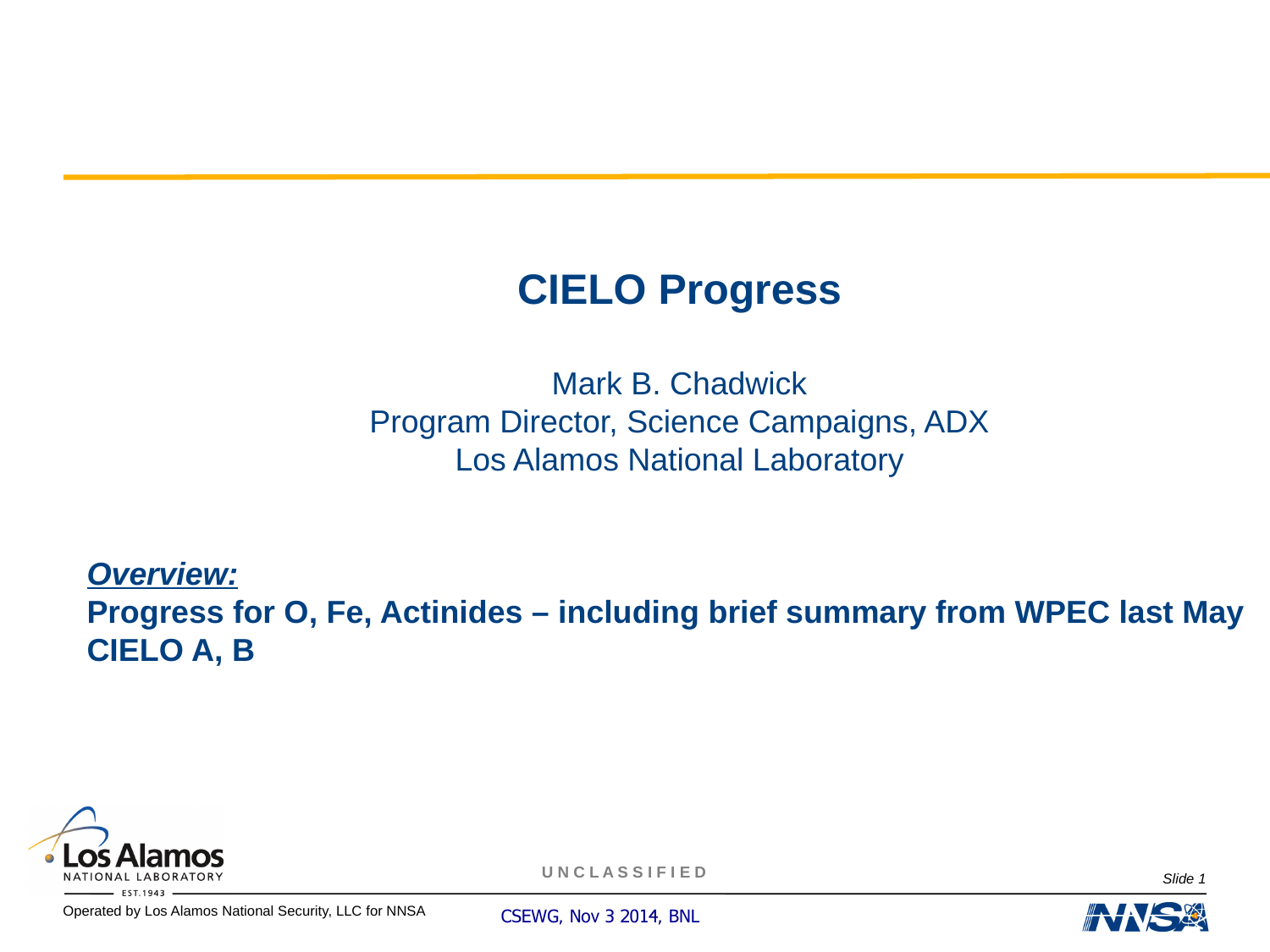

CIELO Progress

Mark B. Chadwick
Program Director, Science Campaigns, ADX
Los Alamos National Laboratory

Overview:
Progress for O, Fe, Actinides – including brief summary from WPEC last May
CIELO A, B

Slide 1